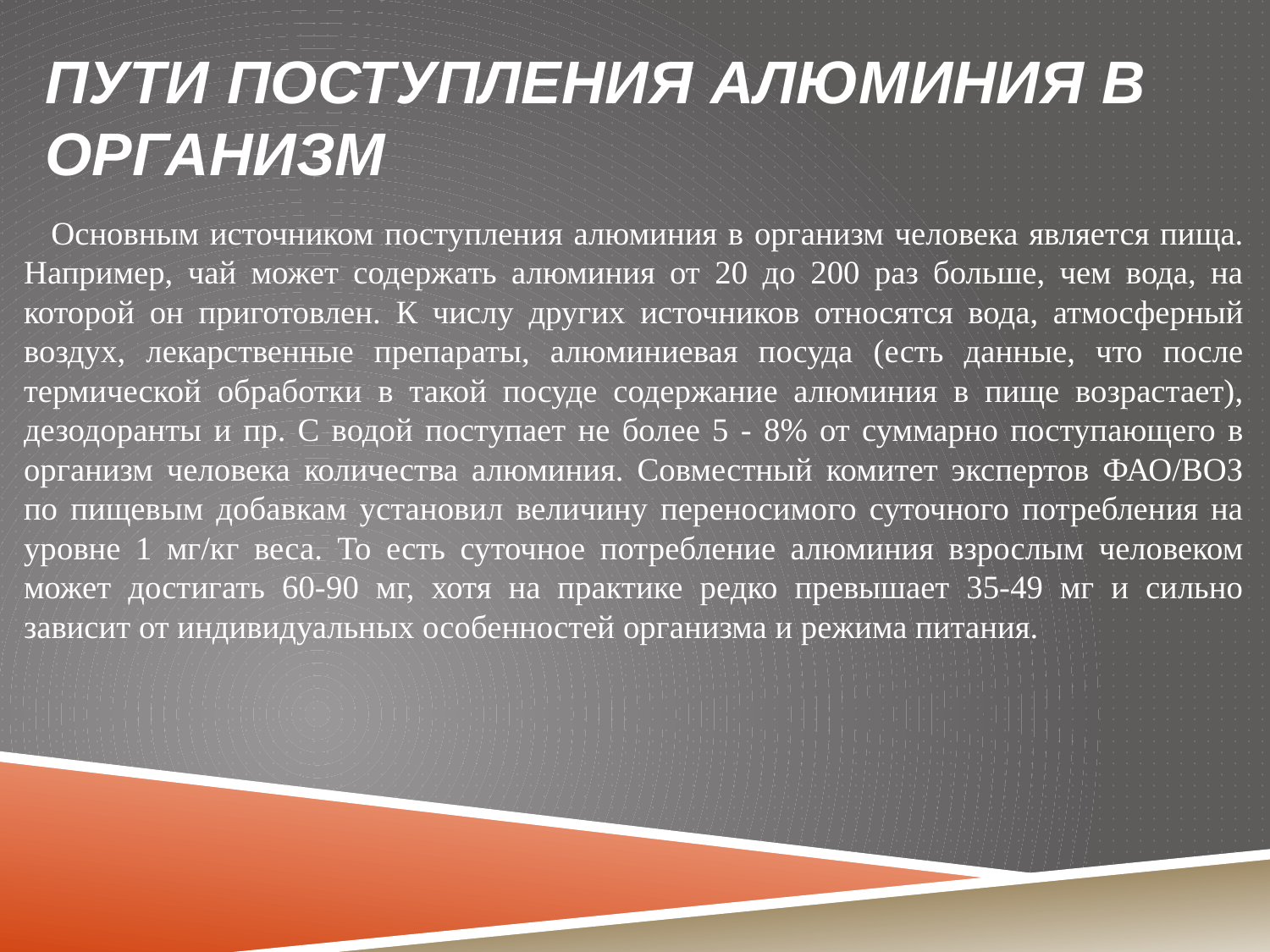

# Пути поступления Алюминия в организм
   Основным источником поступления алюминия в организм человека является пища. Например, чай может содержать алюминия от 20 до 200 раз больше, чем вода, на которой он приготовлен. К числу других источников относятся вода, атмосферный воздух, лекарственные препараты, алюминиевая посуда (есть данные, что после термической обработки в такой посуде содержание алюминия в пище возрастает), дезодоранты и пр. С водой поступает не более 5 - 8% от суммарно поступающего в организм человека количества алюминия. Совместный комитет экспертов ФАО/ВОЗ по пищевым добавкам установил величину переносимого суточного потребления на уровне 1 мг/кг веса. То есть суточное потребление алюминия взрослым человеком может достигать 60-90 мг, хотя на практике редко превышает 35-49 мг и сильно зависит от индивидуальных особенностей организма и режима питания.